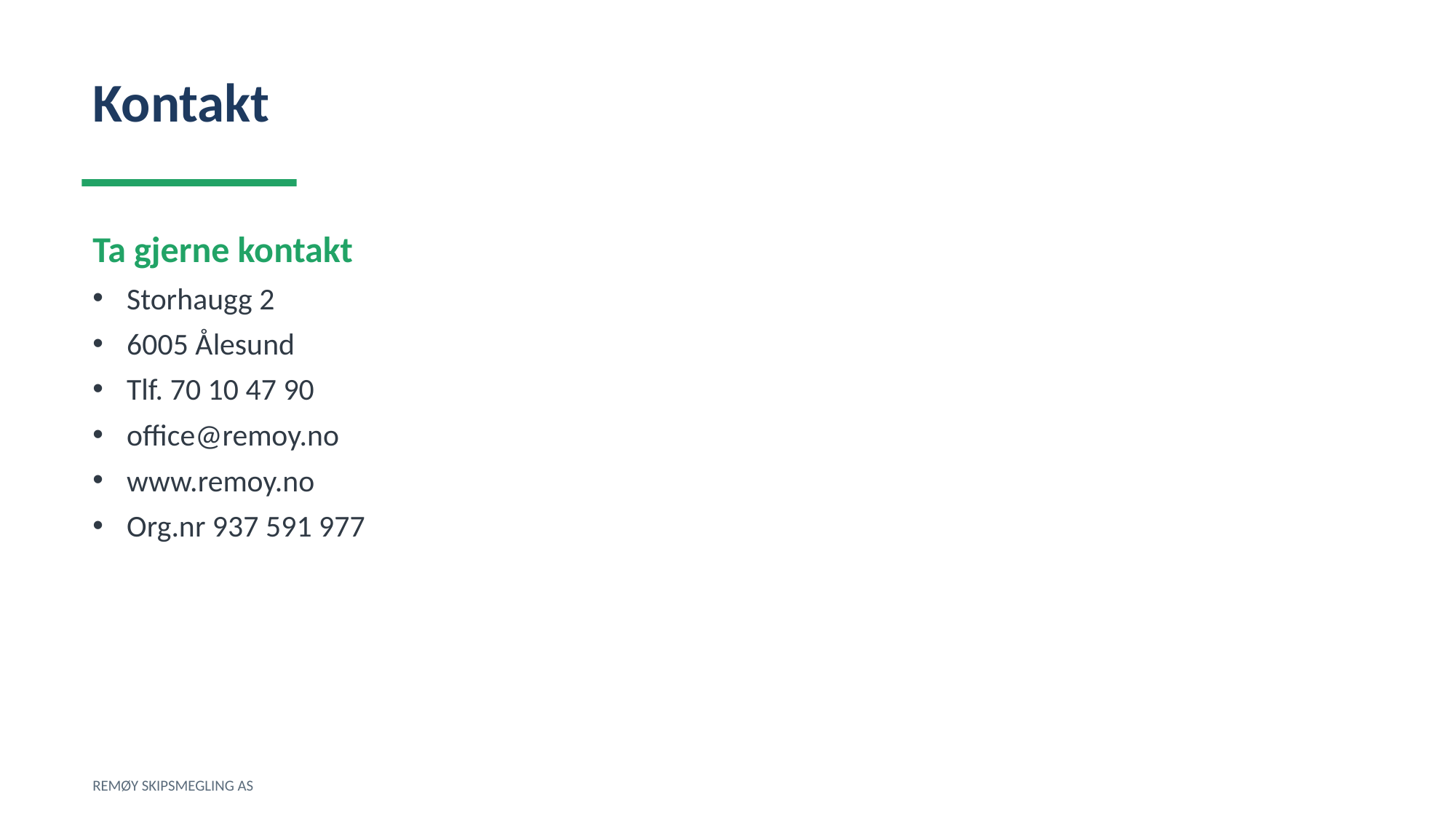

Kontakt

Ta gjerne kontakt
Storhaugg 2
6005 Ålesund
Tlf. 70 10 47 90
office@remoy.no
www.remoy.no
Org.nr 937 591 977
REMØY SKIPSMEGLING AS